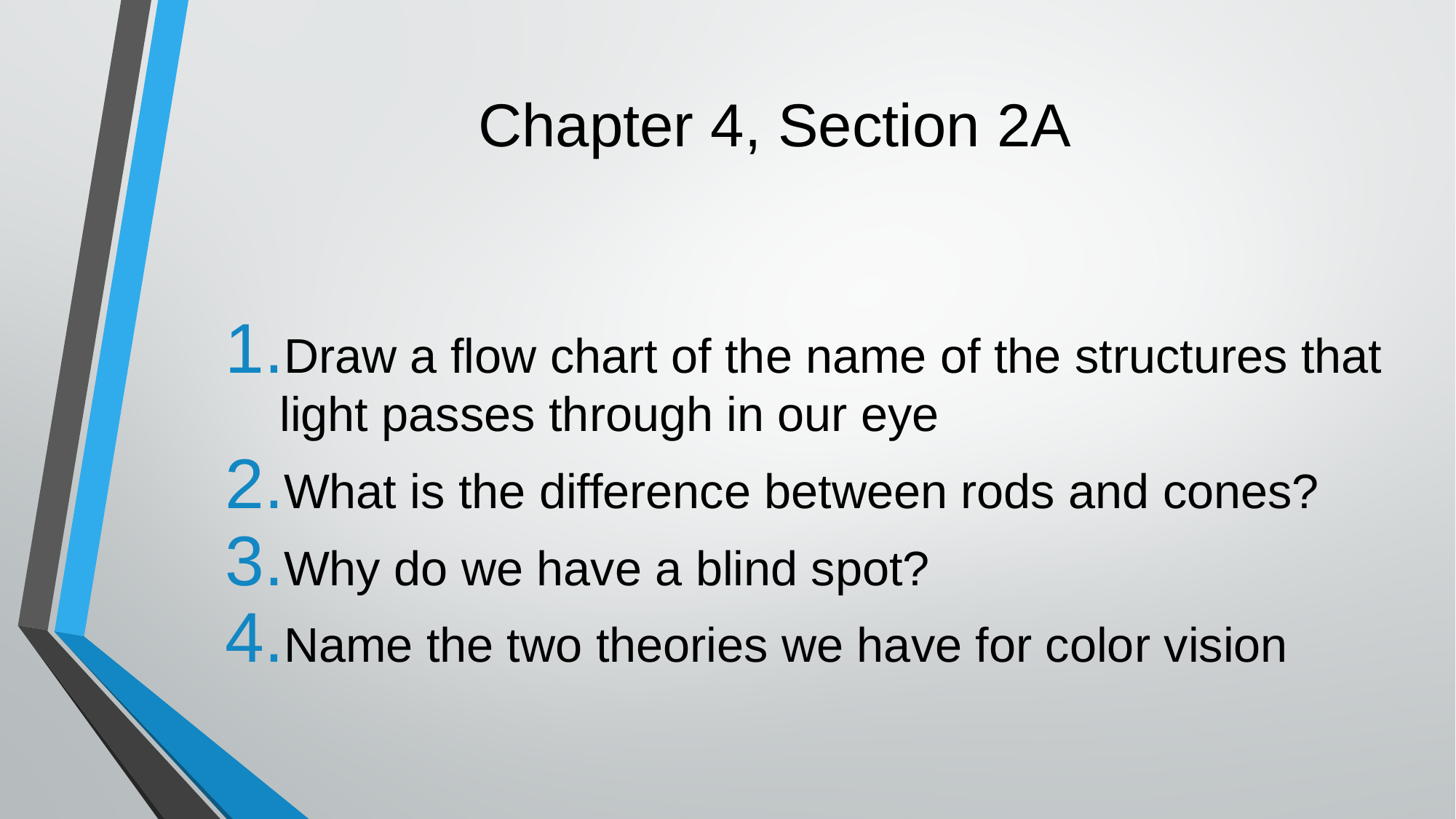

# Chapter 4, Section 2A
Draw a flow chart of the name of the structures that light passes through in our eye
What is the difference between rods and cones?
Why do we have a blind spot?
Name the two theories we have for color vision